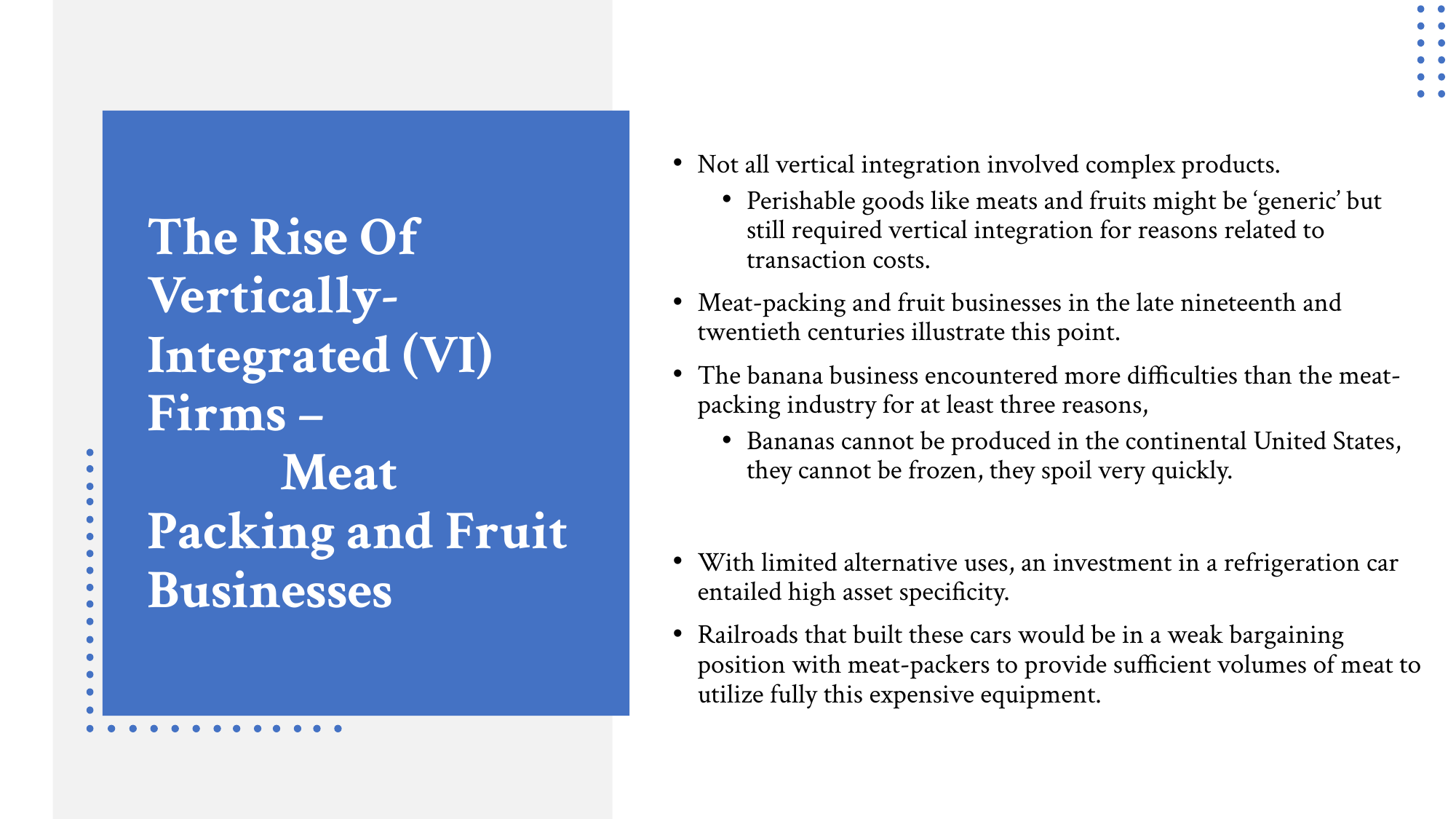

Not all vertical integration involved complex products.
Perishable goods like meats and fruits might be ‘generic’ but still required vertical integration for reasons related to transaction costs.
Meat-packing and fruit businesses in the late nineteenth and twentieth centuries illustrate this point.
The banana business encountered more difficulties than the meat-packing industry for at least three reasons,
Bananas cannot be produced in the continental United States, they cannot be frozen, they spoil very quickly.

With limited alternative uses, an investment in a refrigeration car entailed high asset specificity.
Railroads that built these cars would be in a weak bargaining position with meat-packers to provide sufficient volumes of meat to utilize fully this expensive equipment.
# The Rise Of Vertically-Integrated (VI) Firms –                                   Meat Packing and Fruit Businesses